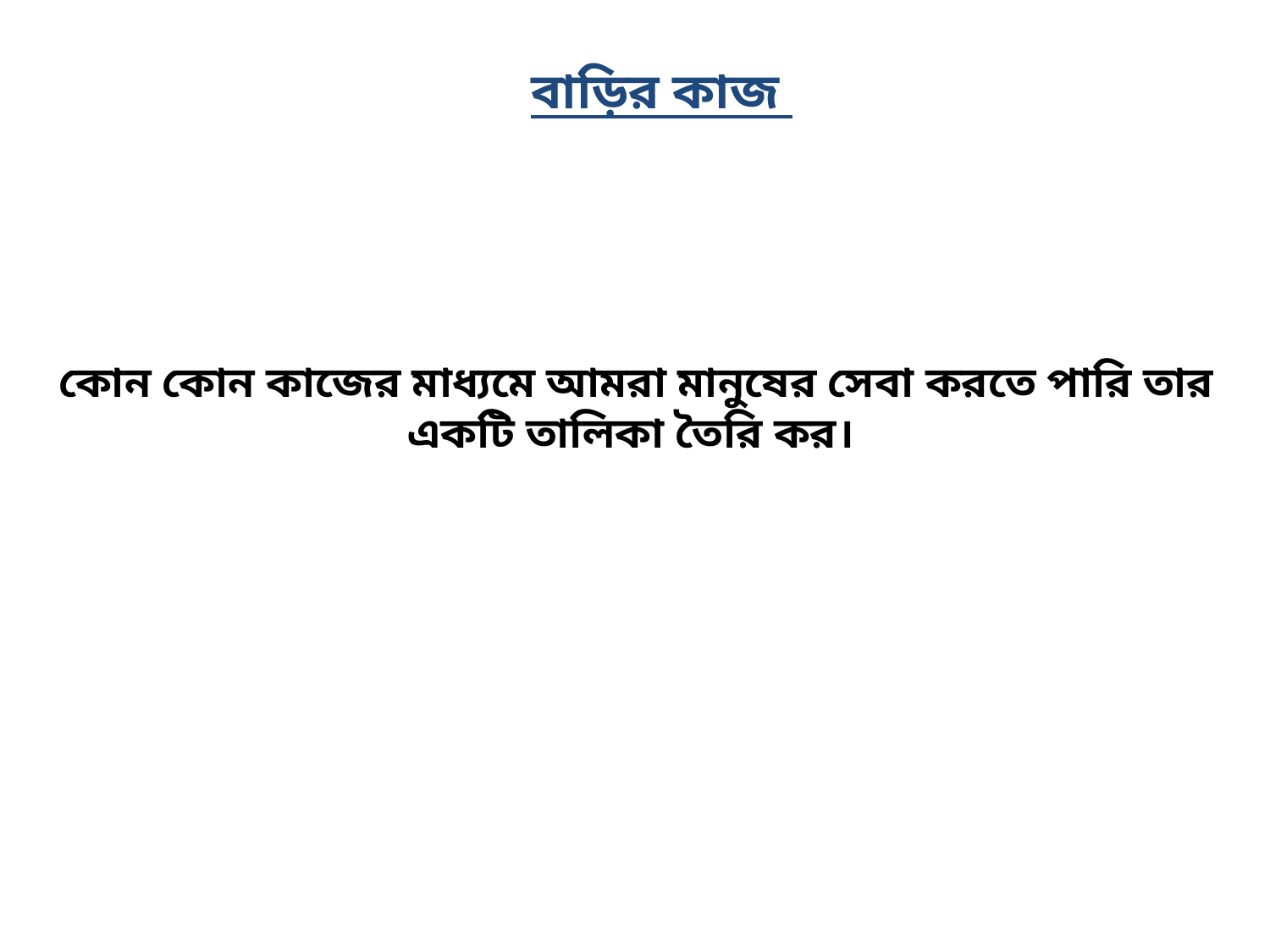

বাড়ির কাজ
কোন কোন কাজের মাধ্যমে আমরা মানুষের সেবা করতে পারি তার একটি তালিকা তৈরি কর।